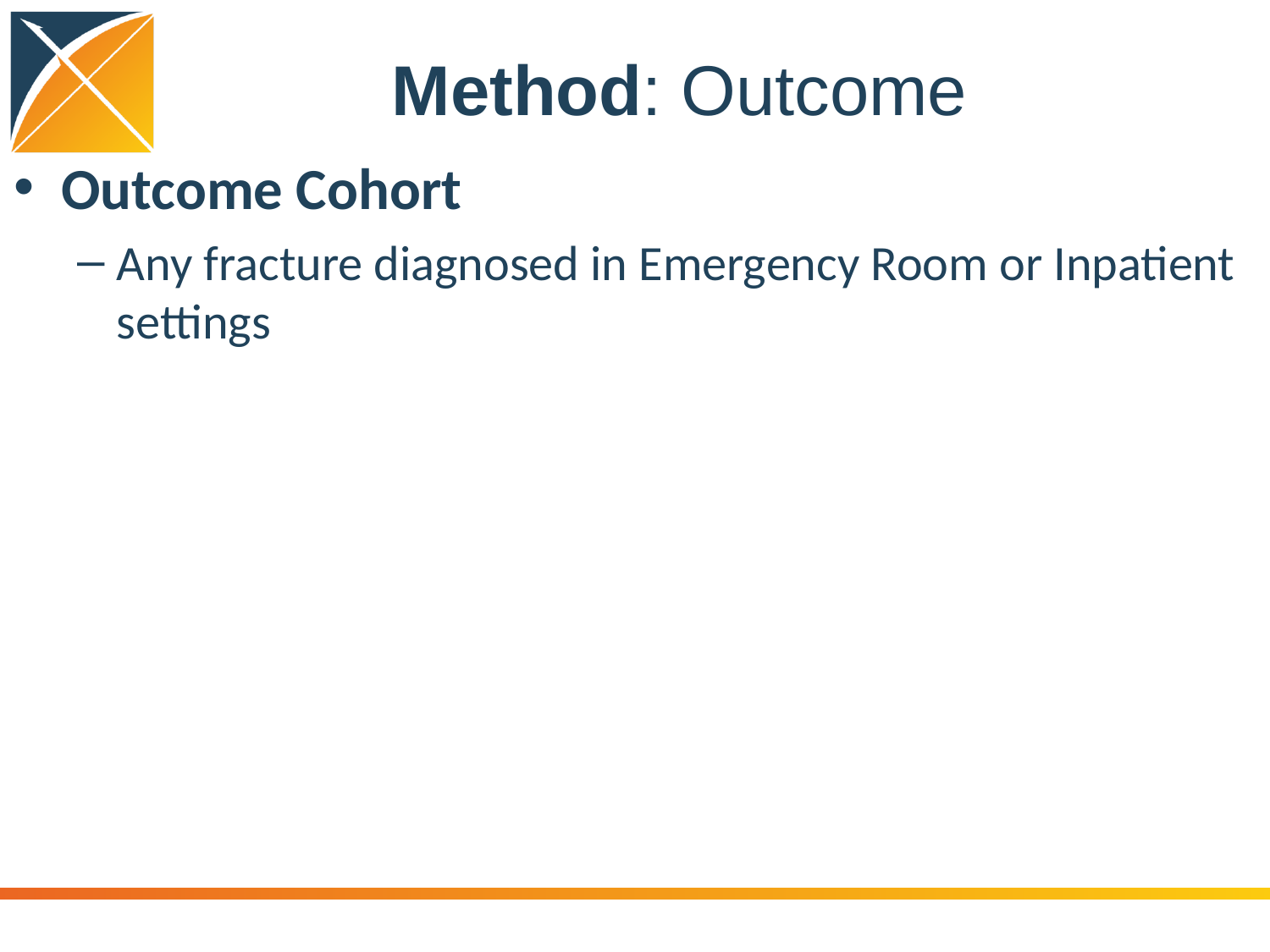

# Method: Outcome
Outcome Cohort
Any fracture diagnosed in Emergency Room or Inpatient settings